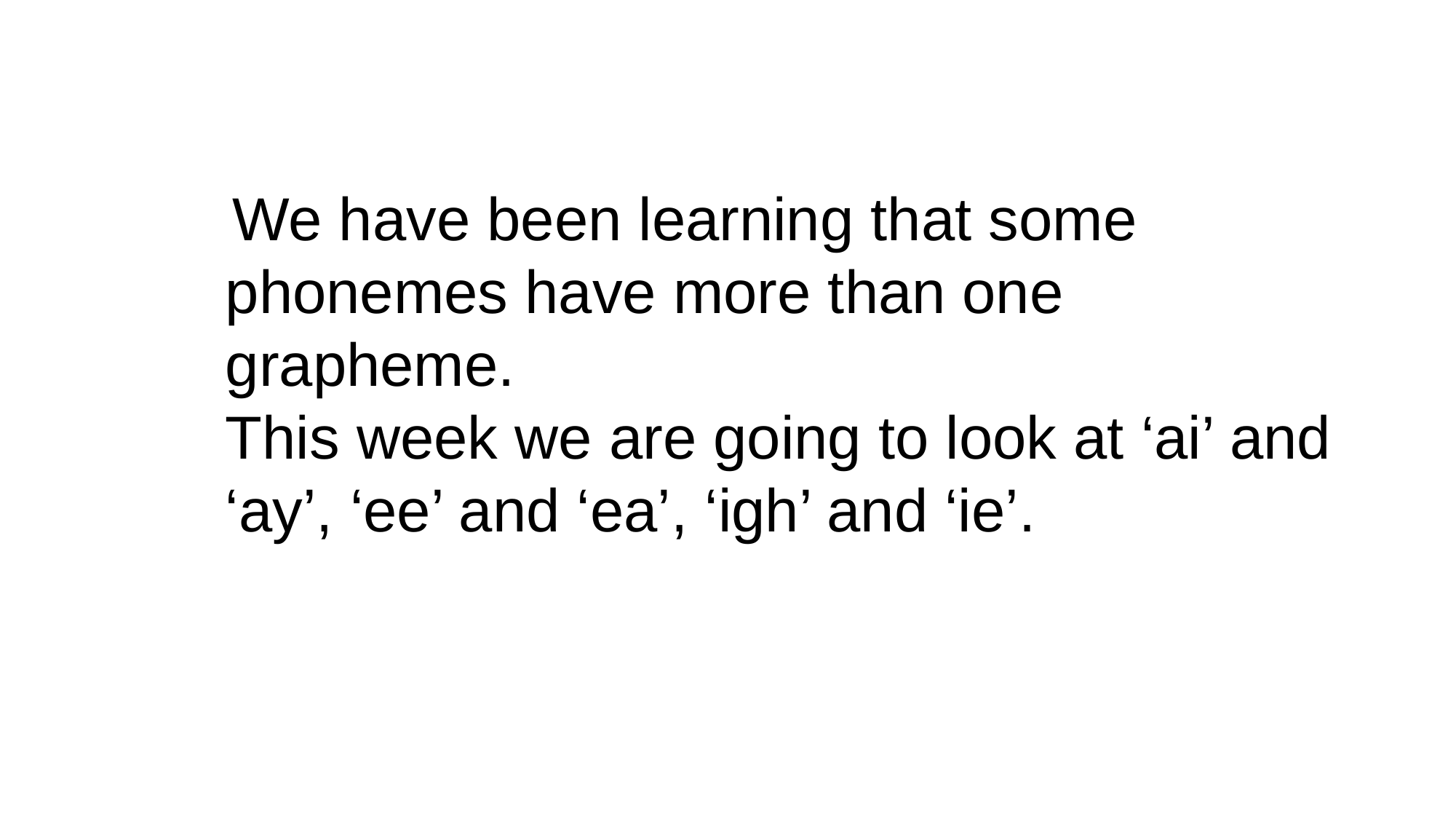

We have been learning that some phonemes have more than one grapheme.
This week we are going to look at ‘ai’ and ‘ay’, ‘ee’ and ‘ea’, ‘igh’ and ‘ie’.